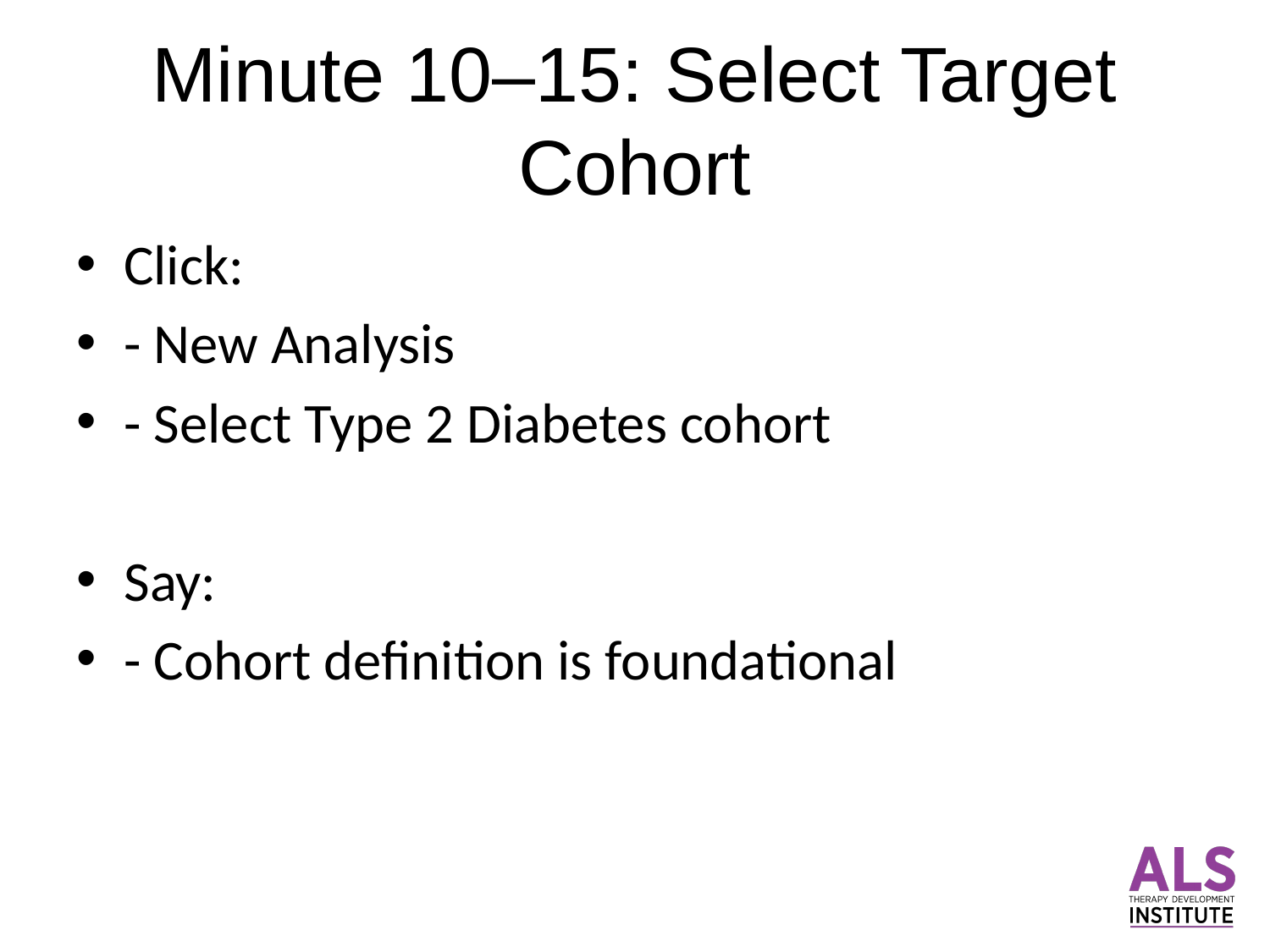

# Minute 10–15: Select Target Cohort
Click:
- New Analysis
- Select Type 2 Diabetes cohort

Say:
- Cohort definition is foundational